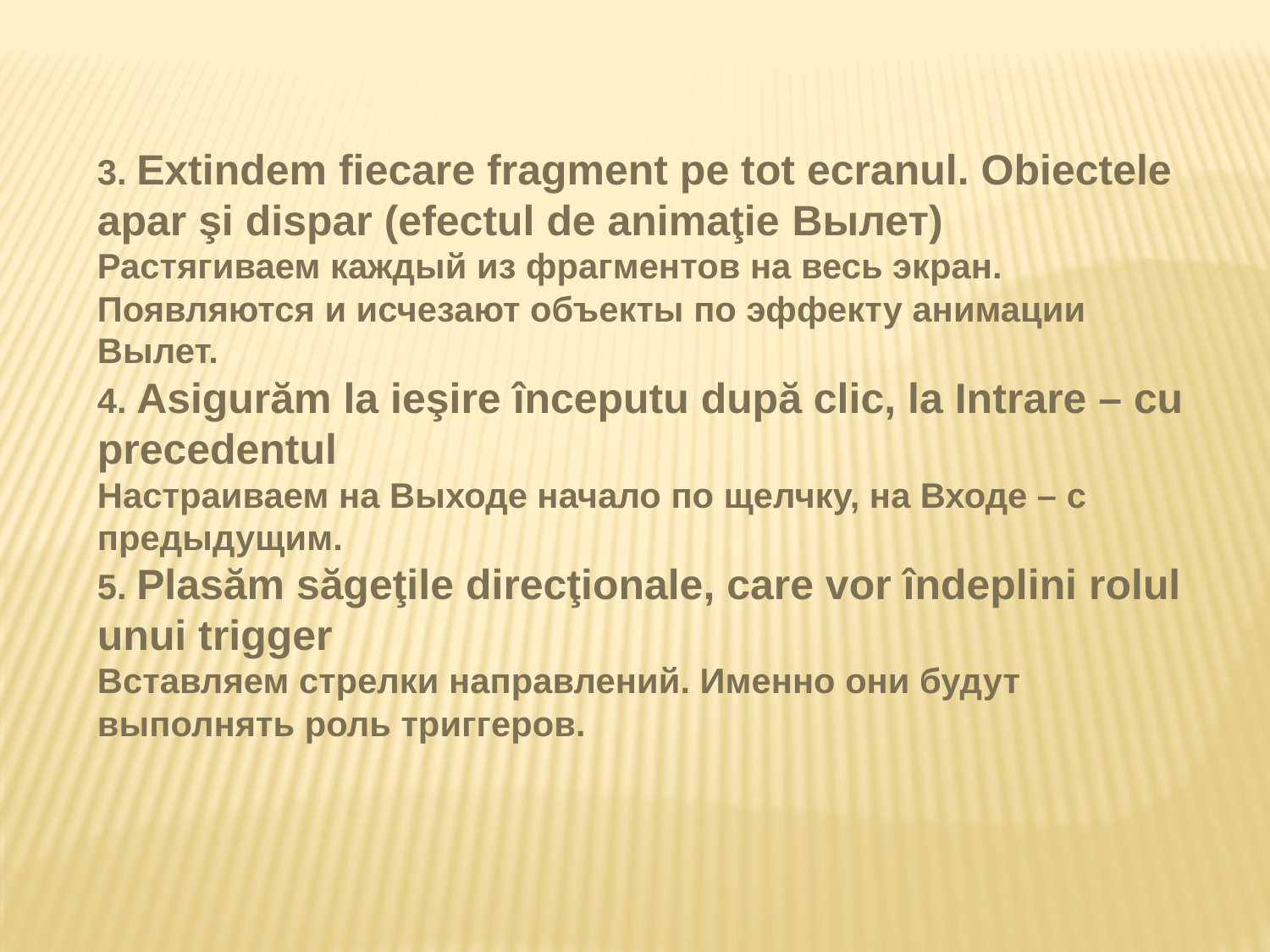

3. Extindem fiecare fragment pe tot ecranul. Obiectele apar şi dispar (efectul de animaţie Вылет)
Растягиваем каждый из фрагментов на весь экран. Появляются и исчезают объекты по эффекту анимации Вылет.
4. Asigurăm la ieşire începutu după clic, la Intrare – cu precedentul
Настраиваем на Выходе начало по щелчку, на Входе – с предыдущим.
5. Plasăm săgeţile direcţionale, care vor îndeplini rolul unui trigger
Вставляем стрелки направлений. Именно они будут выполнять роль триггеров.